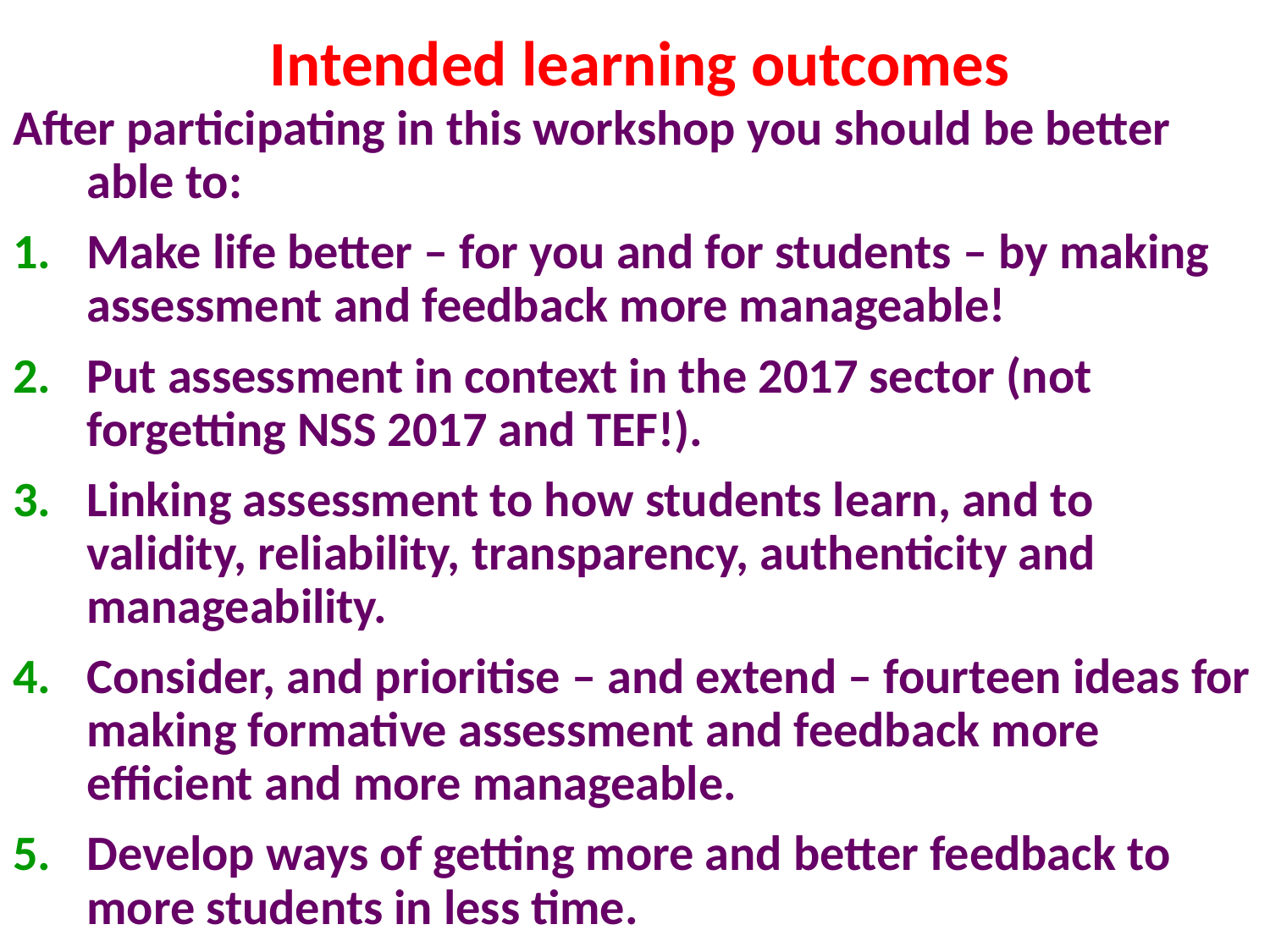

# Intended learning outcomes
After participating in this workshop you should be better able to:
Make life better – for you and for students – by making assessment and feedback more manageable!
Put assessment in context in the 2017 sector (not forgetting NSS 2017 and TEF!).
Linking assessment to how students learn, and to validity, reliability, transparency, authenticity and manageability.
Consider, and prioritise – and extend – fourteen ideas for making formative assessment and feedback more efficient and more manageable.
Develop ways of getting more and better feedback to more students in less time.